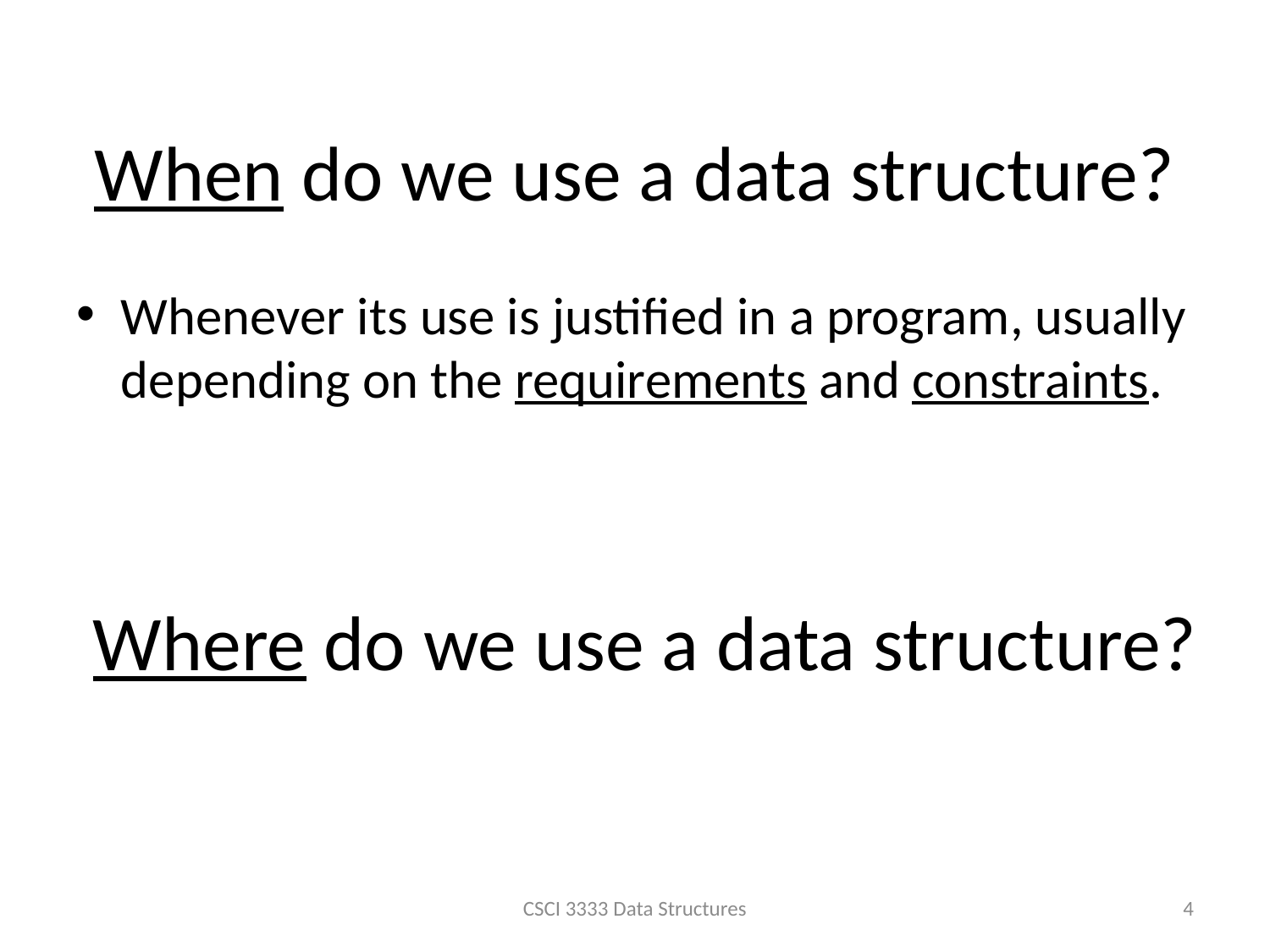

# When do we use a data structure?
Whenever its use is justified in a program, usually depending on the requirements and constraints.
Where do we use a data structure?

CSCI 3333 Data Structures
4